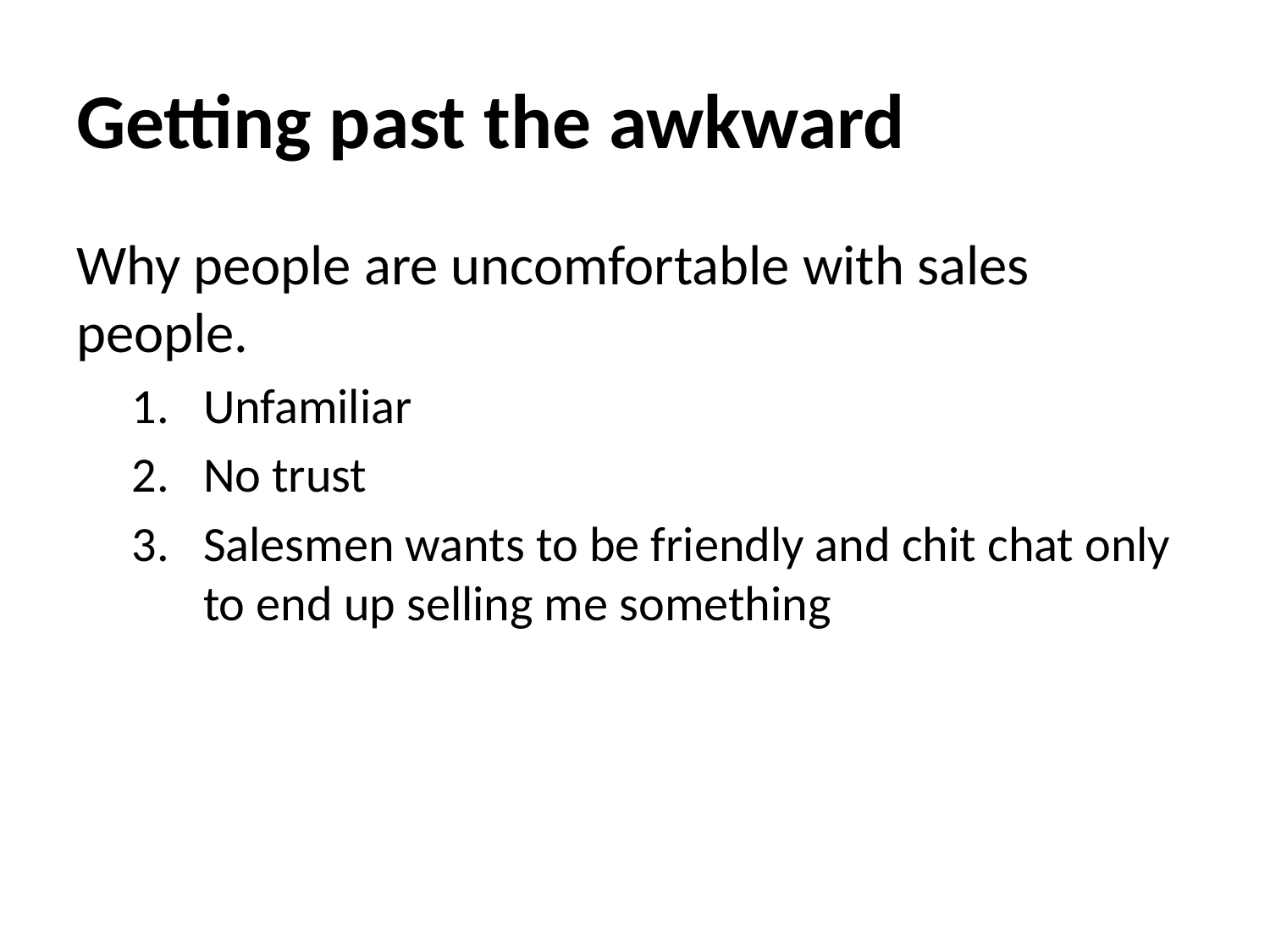

# Getting past the awkward
Why people are uncomfortable with sales people.
Unfamiliar
No trust
Salesmen wants to be friendly and chit chat only to end up selling me something